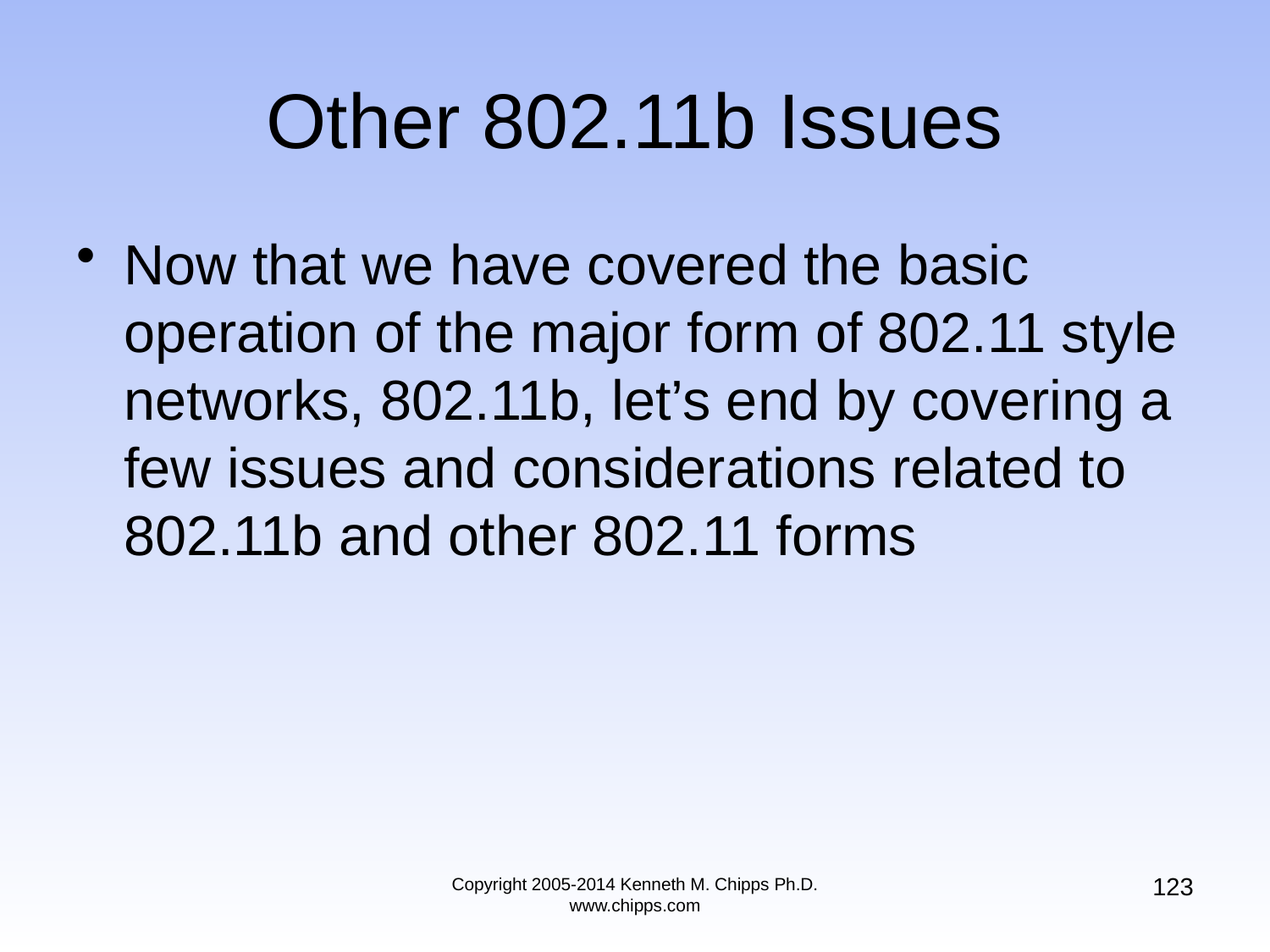

# Other 802.11b Issues
Now that we have covered the basic operation of the major form of 802.11 style networks, 802.11b, let’s end by covering a few issues and considerations related to 802.11b and other 802.11 forms
123
Copyright 2005-2014 Kenneth M. Chipps Ph.D. www.chipps.com